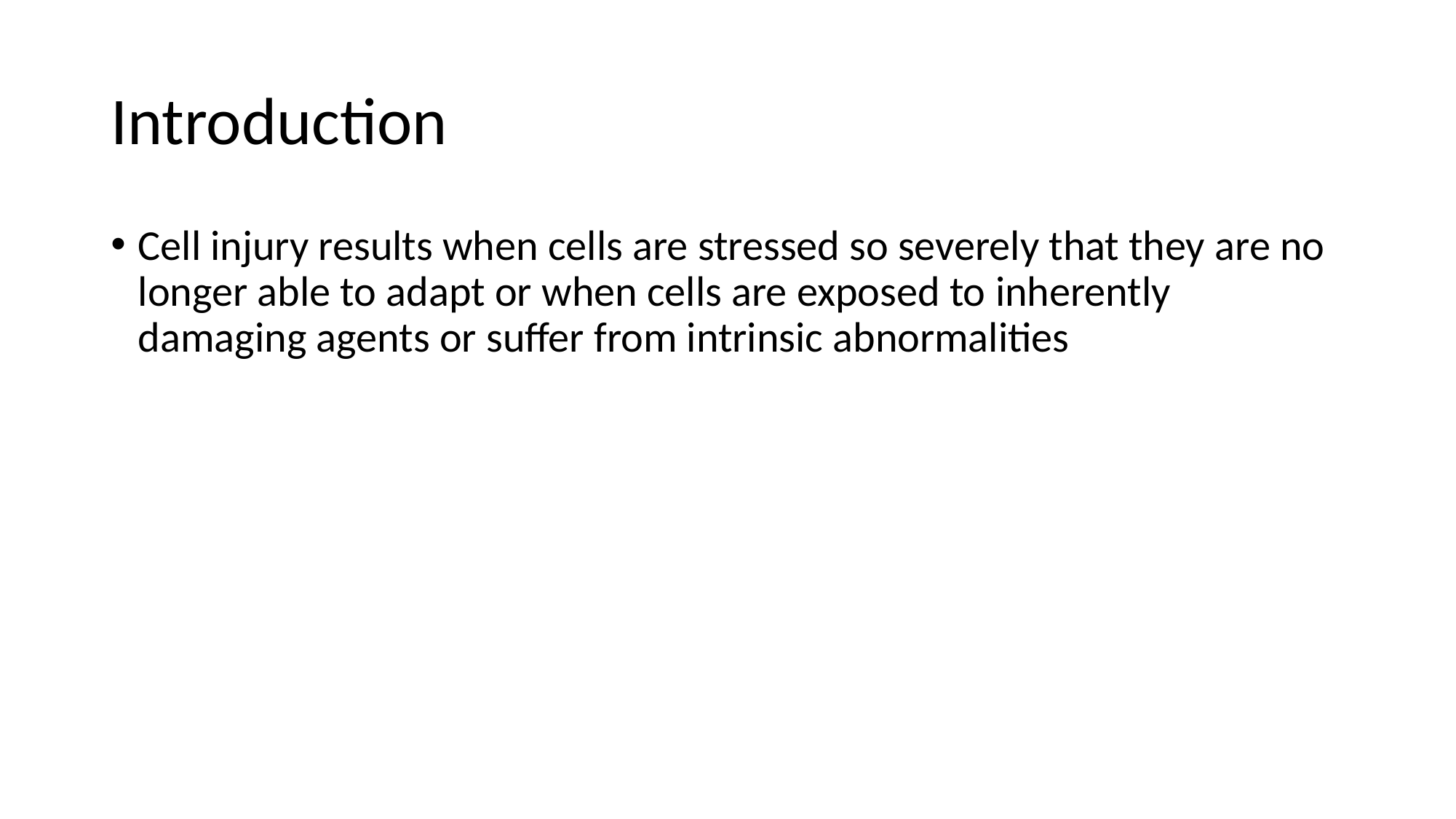

# Introduction
Cell injury results when cells are stressed so severely that they are no longer able to adapt or when cells are exposed to inherently damaging agents or suffer from intrinsic abnormalities